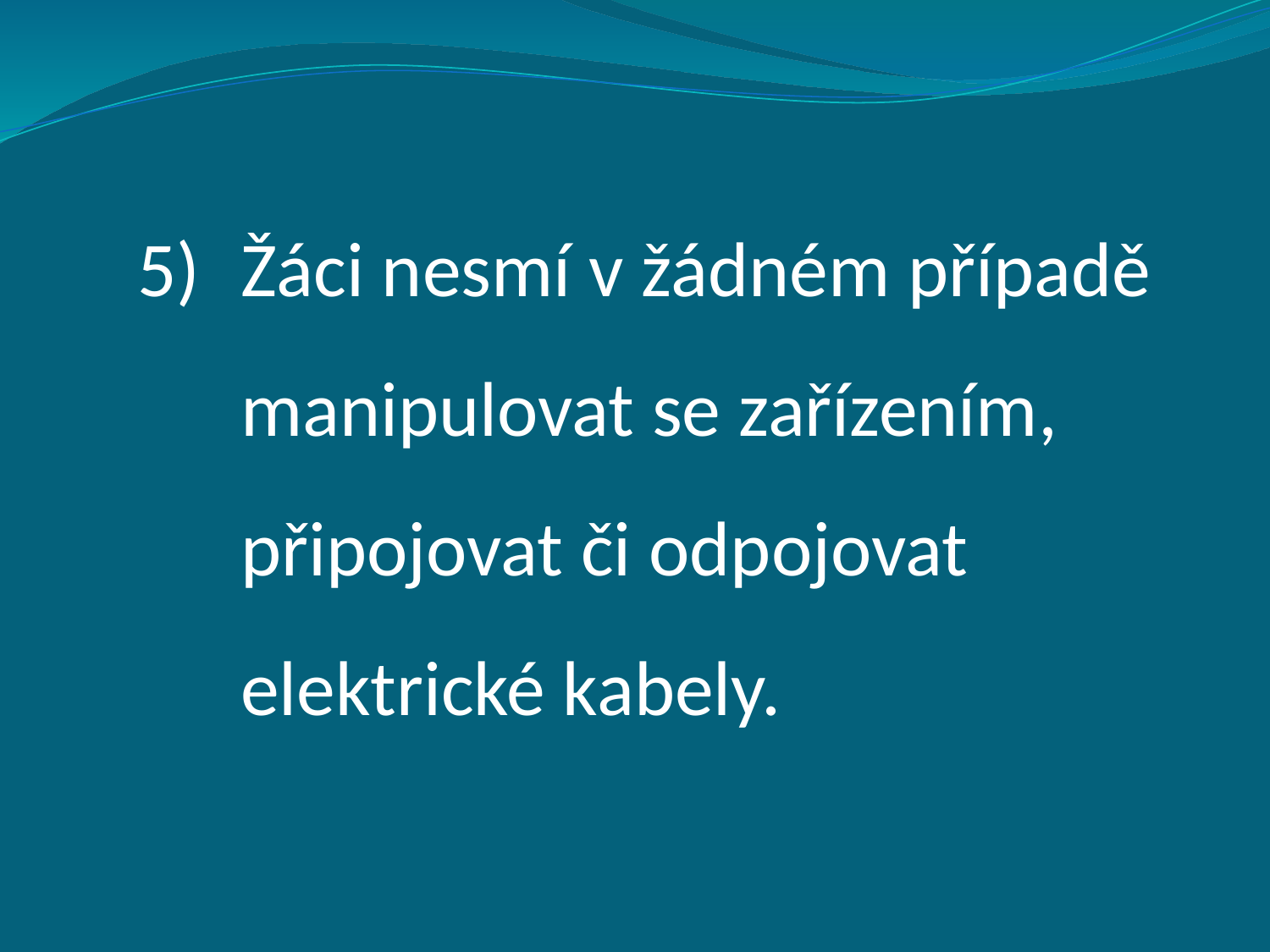

Žáci nesmí v žádném případě manipulovat se zařízením,  připojovat či odpojovat  elektrické kabely.